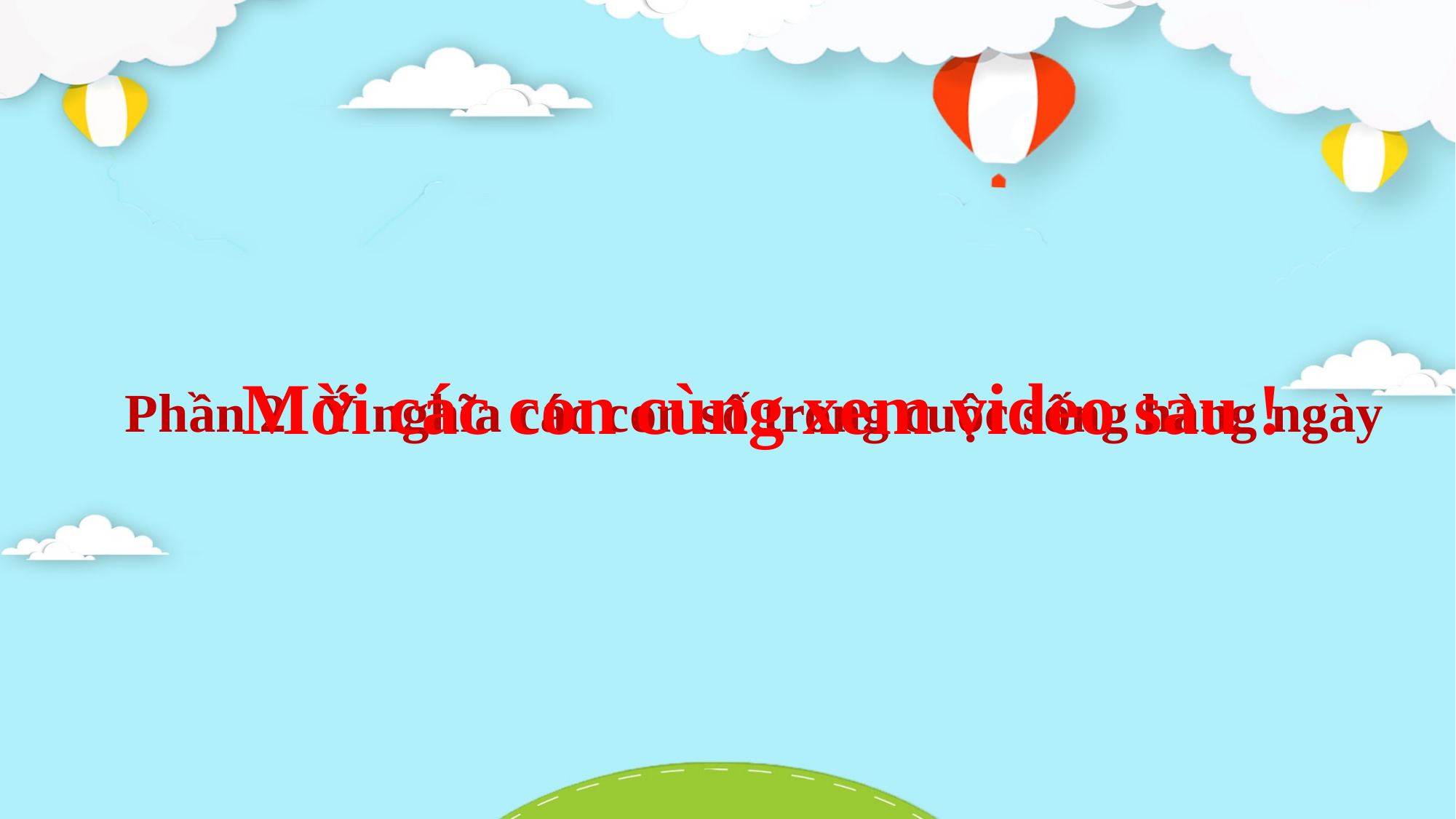

Mời các con cùng xem video sau !
Phần 2: Ý nghĩa các con số trong cuộc sống hàng ngày